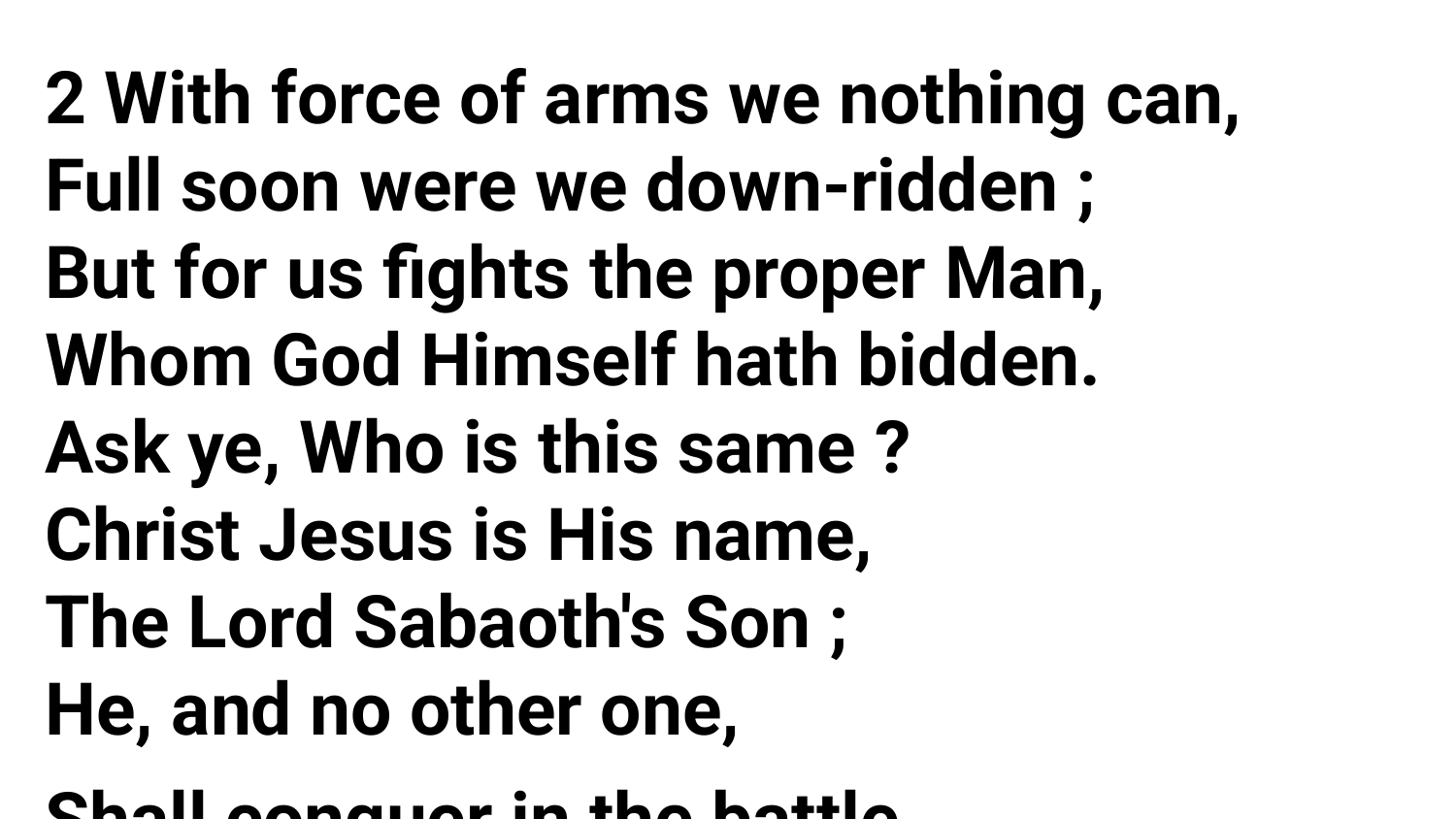

2 With force of arms we nothing can,
Full soon were we down-ridden ;
But for us fights the proper Man,
Whom God Himself hath bidden.
Ask ye, Who is this same ?
Christ Jesus is His name,
The Lord Sabaoth's Son ;
He, and no other one,
Shall conquer in the battle.